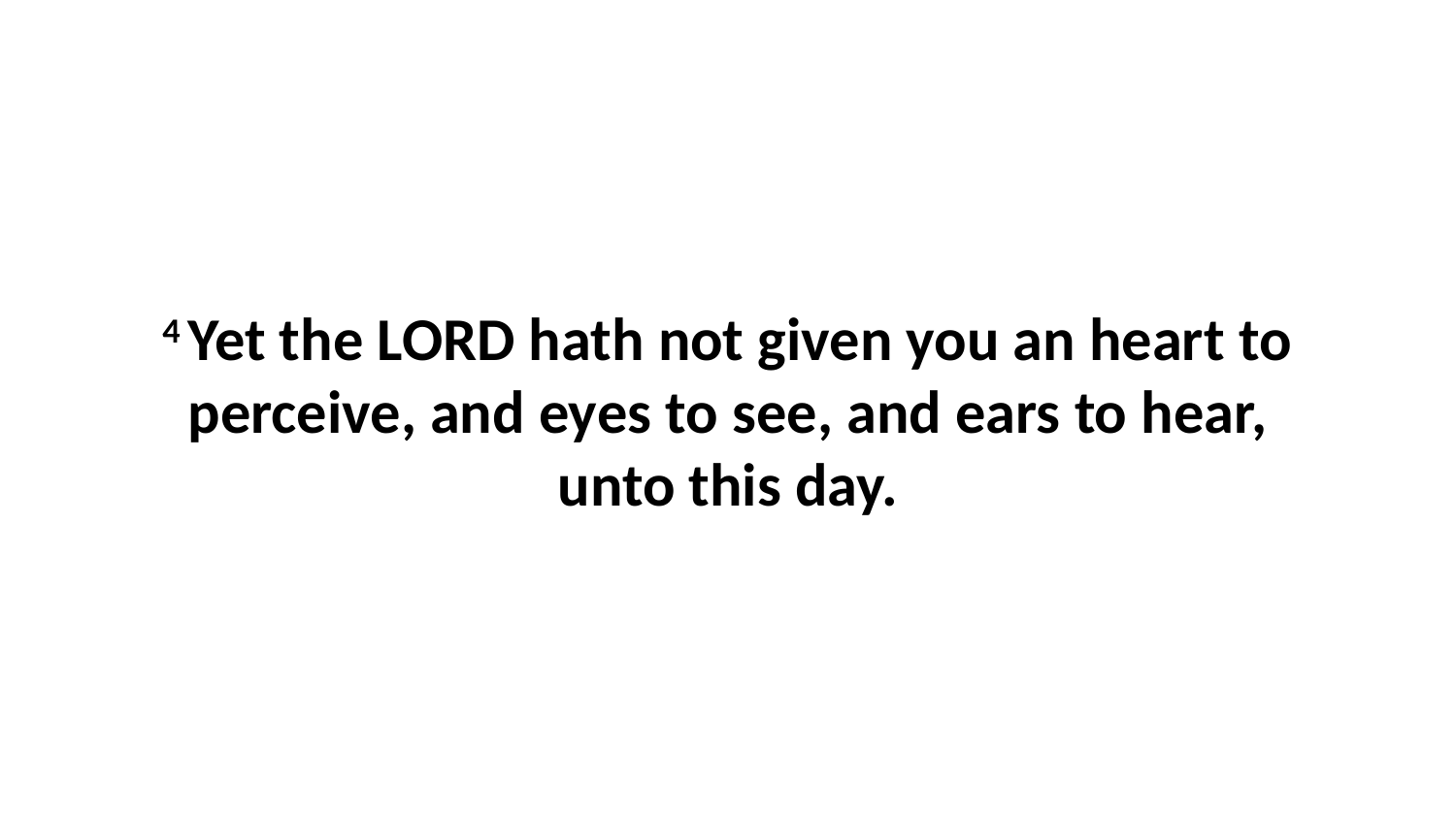

4 Yet the LORD hath not given you an heart to perceive, and eyes to see, and ears to hear, unto this day.